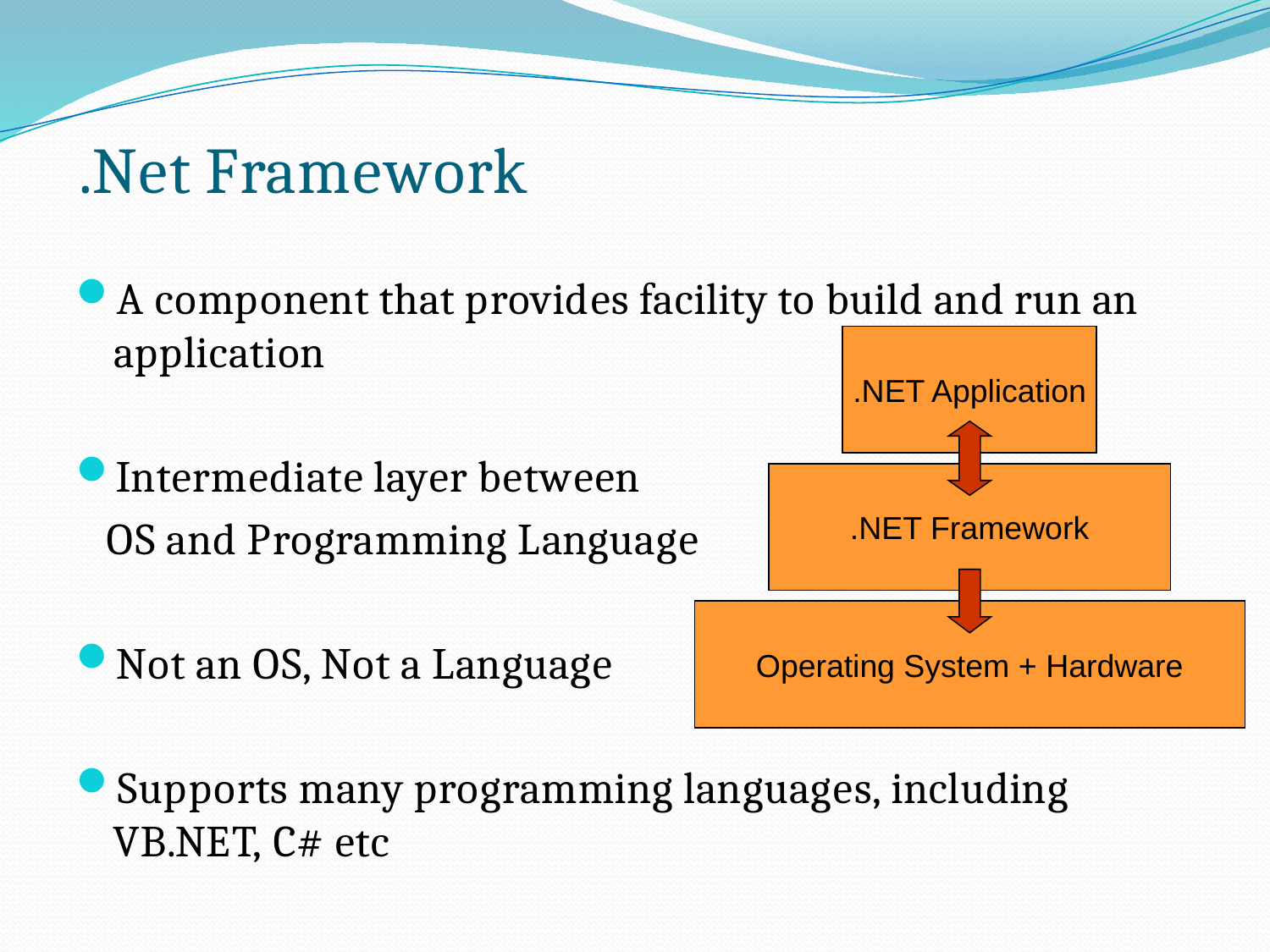

# .Net Framework
A component that provides facility to build and run an application

Intermediate layer between
   OS and Programming Language

Not an OS, Not a Language

Supports many programming languages, including VB.NET, C# etc

.NET Application

.NET Framework

Operating System + Hardware